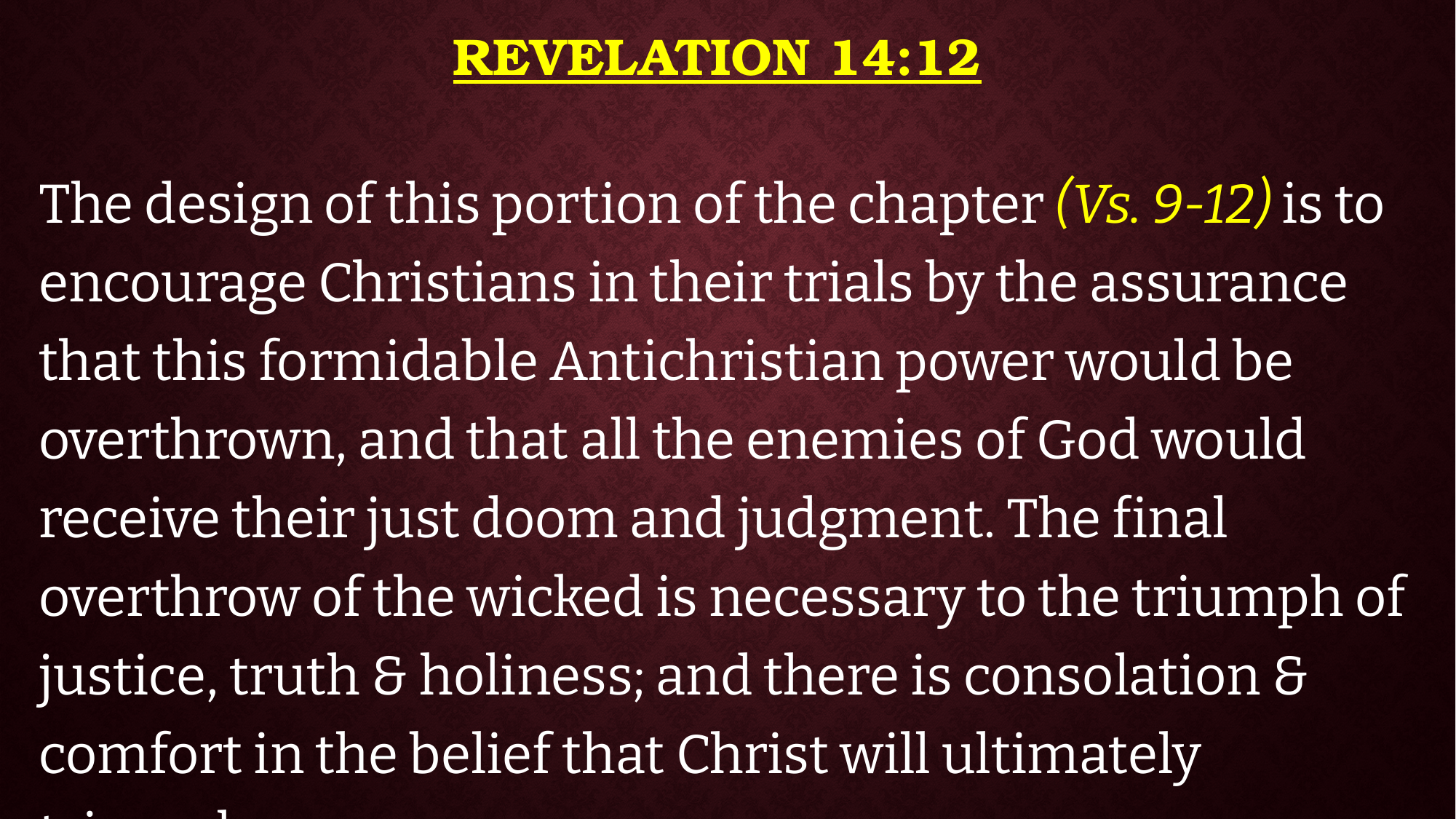

# Revelation 14:12
The design of this portion of the chapter (Vs. 9-12) is to encourage Christians in their trials by the assurance that this formidable Antichristian power would be overthrown, and that all the enemies of God would receive their just doom and judgment. The final overthrow of the wicked is necessary to the triumph of justice, truth & holiness; and there is consolation & comfort in the belief that Christ will ultimately triumph.